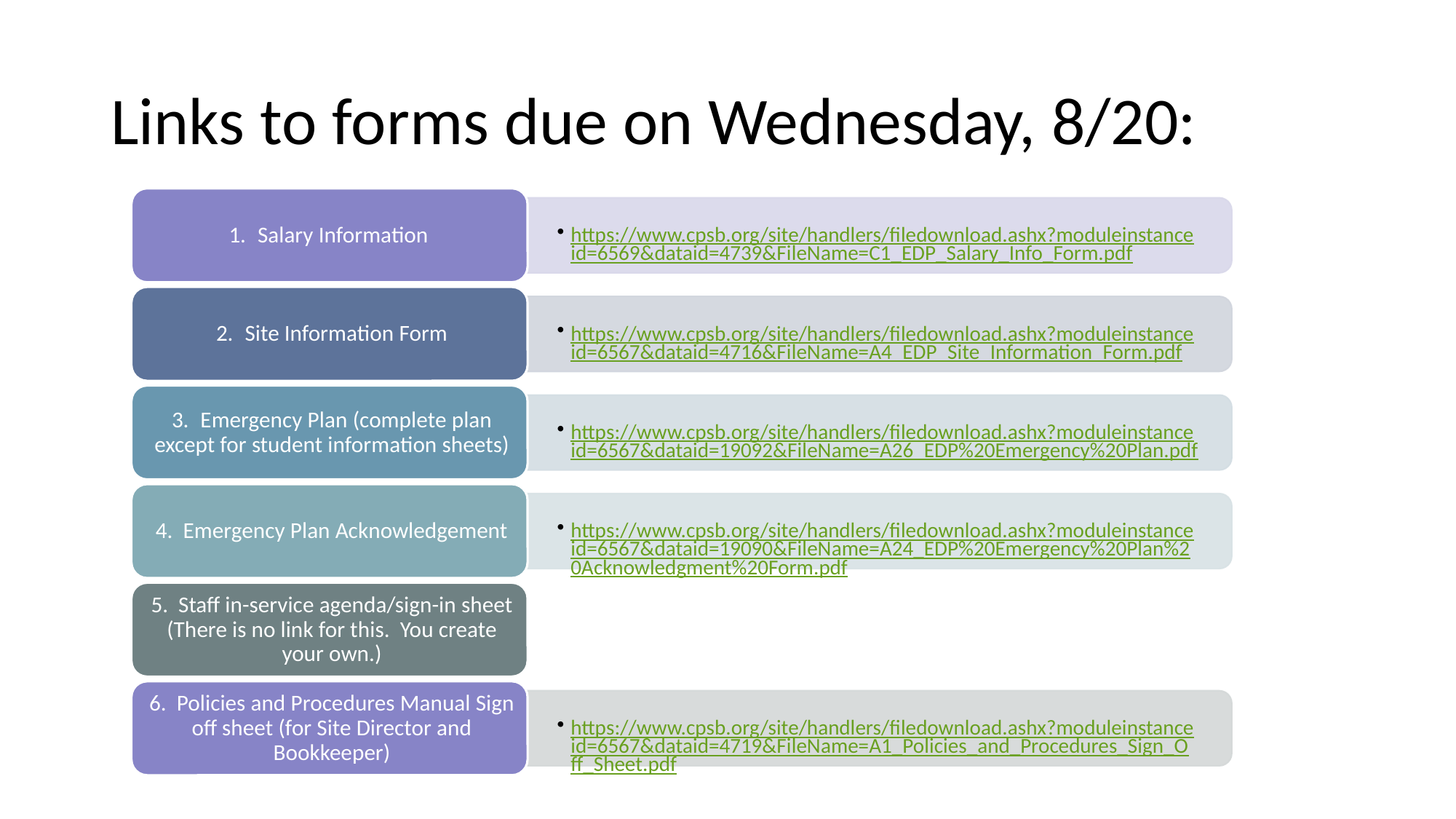

# Links to forms due on Wednesday, 8/20:
https://www.cpsb.org/site/handlers/filedownload.ashx?moduleinstanceid=6569&dataid=4739&FileName=C1_EDP_Salary_Info_Form.pdf
1.  Salary Information
https://www.cpsb.org/site/handlers/filedownload.ashx?moduleinstanceid=6567&dataid=4716&FileName=A4_EDP_Site_Information_Form.pdf
2.  Site Information Form
https://www.cpsb.org/site/handlers/filedownload.ashx?moduleinstanceid=6567&dataid=19092&FileName=A26_EDP%20Emergency%20Plan.pdf
3.  Emergency Plan (complete plan except for student information sheets)
https://www.cpsb.org/site/handlers/filedownload.ashx?moduleinstanceid=6567&dataid=19090&FileName=A24_EDP%20Emergency%20Plan%20Acknowledgment%20Form.pdf
4.  Emergency Plan Acknowledgement
5.  Staff in-service agenda/sign-in sheet (There is no link for this.  You create your own.)
https://www.cpsb.org/site/handlers/filedownload.ashx?moduleinstanceid=6567&dataid=4719&FileName=A1_Policies_and_Procedures_Sign_Off_Sheet.pdf
6.  Policies and Procedures Manual Sign off sheet (for Site Director and Bookkeeper)